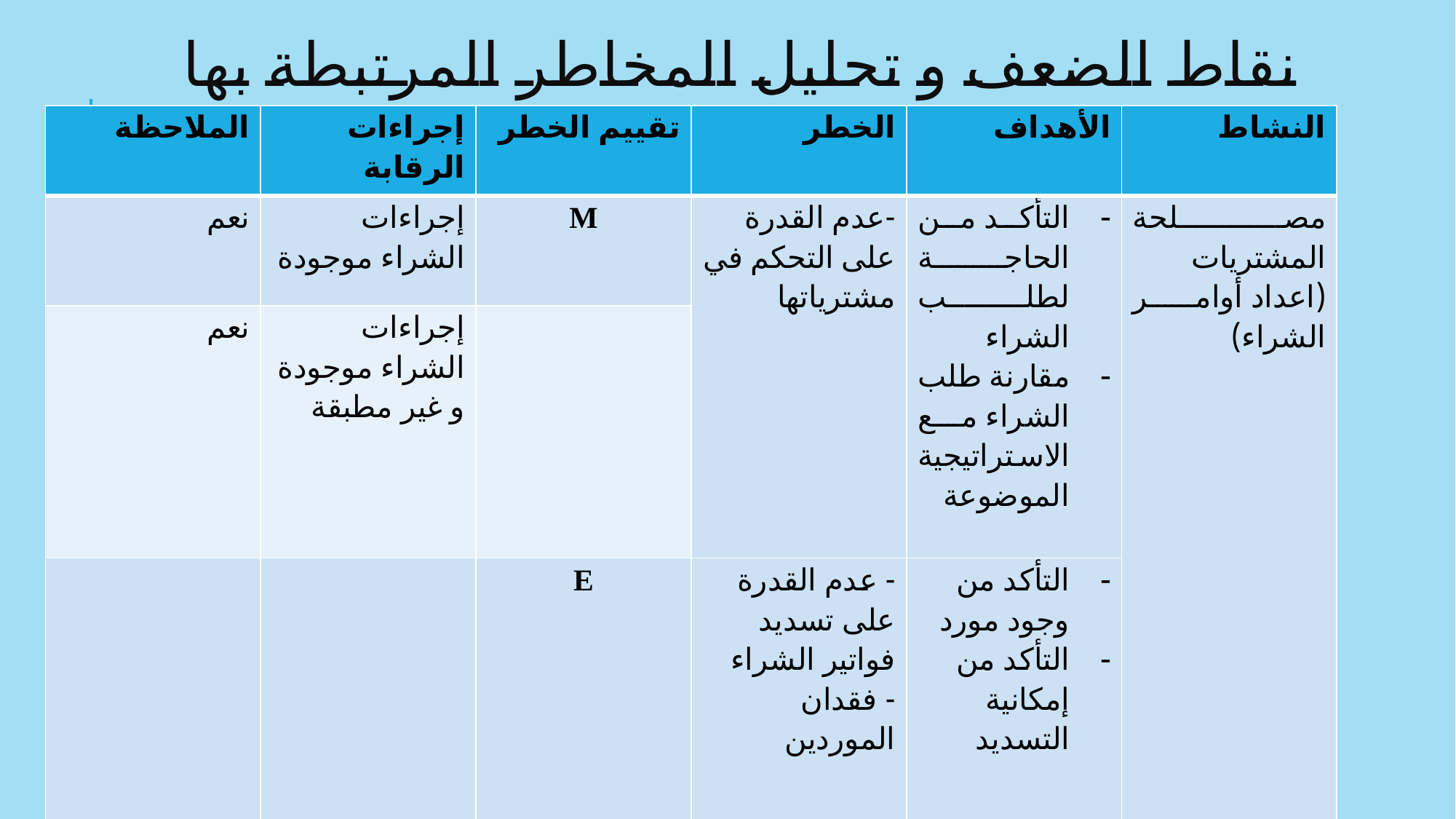

نقاط الضعف و تحليل المخاطر المرتبطة بها
| الملاحظة | إجراءات الرقابة | تقييم الخطر | الخطر | الأهداف | النشاط |
| --- | --- | --- | --- | --- | --- |
| نعم | إجراءات الشراء موجودة | M | -عدم القدرة على التحكم في مشترياتها | التأكد من الحاجة لطلب الشراء مقارنة طلب الشراء مع الاستراتيجية الموضوعة | مصلحة المشتريات (اعداد أوامر الشراء) |
| نعم | إجراءات الشراء موجودة و غير مطبقة |  |  |  |  |
|  |  | E | - عدم القدرة على تسديد فواتير الشراء - فقدان الموردين | التأكد من وجود مورد التأكد من إمكانية التسديد |  |
|  |  |  |  |  |  |